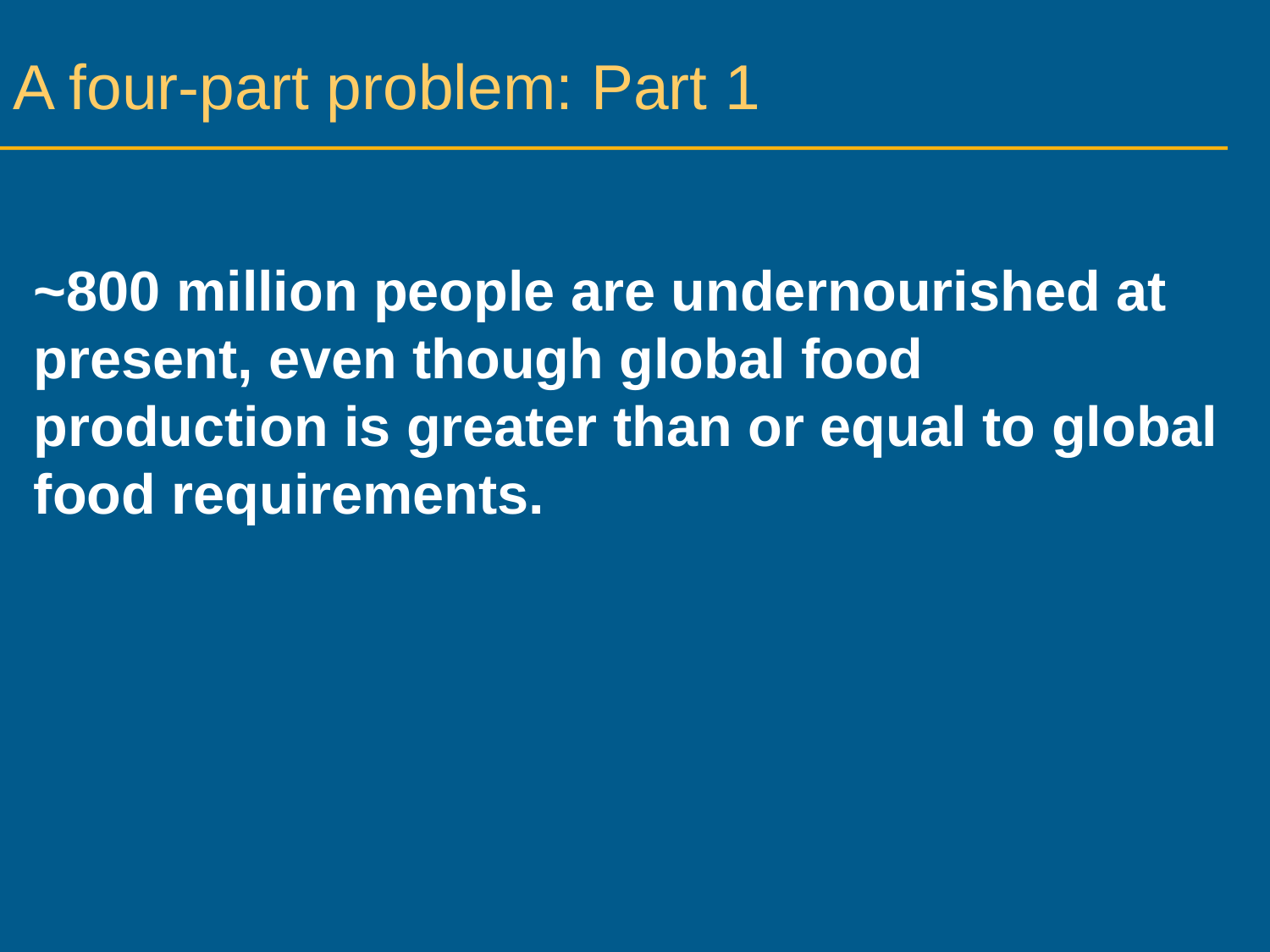

# A four-part problem: Part 1

~800 million people are undernourished at present, even though global food production is greater than or equal to global food requirements.